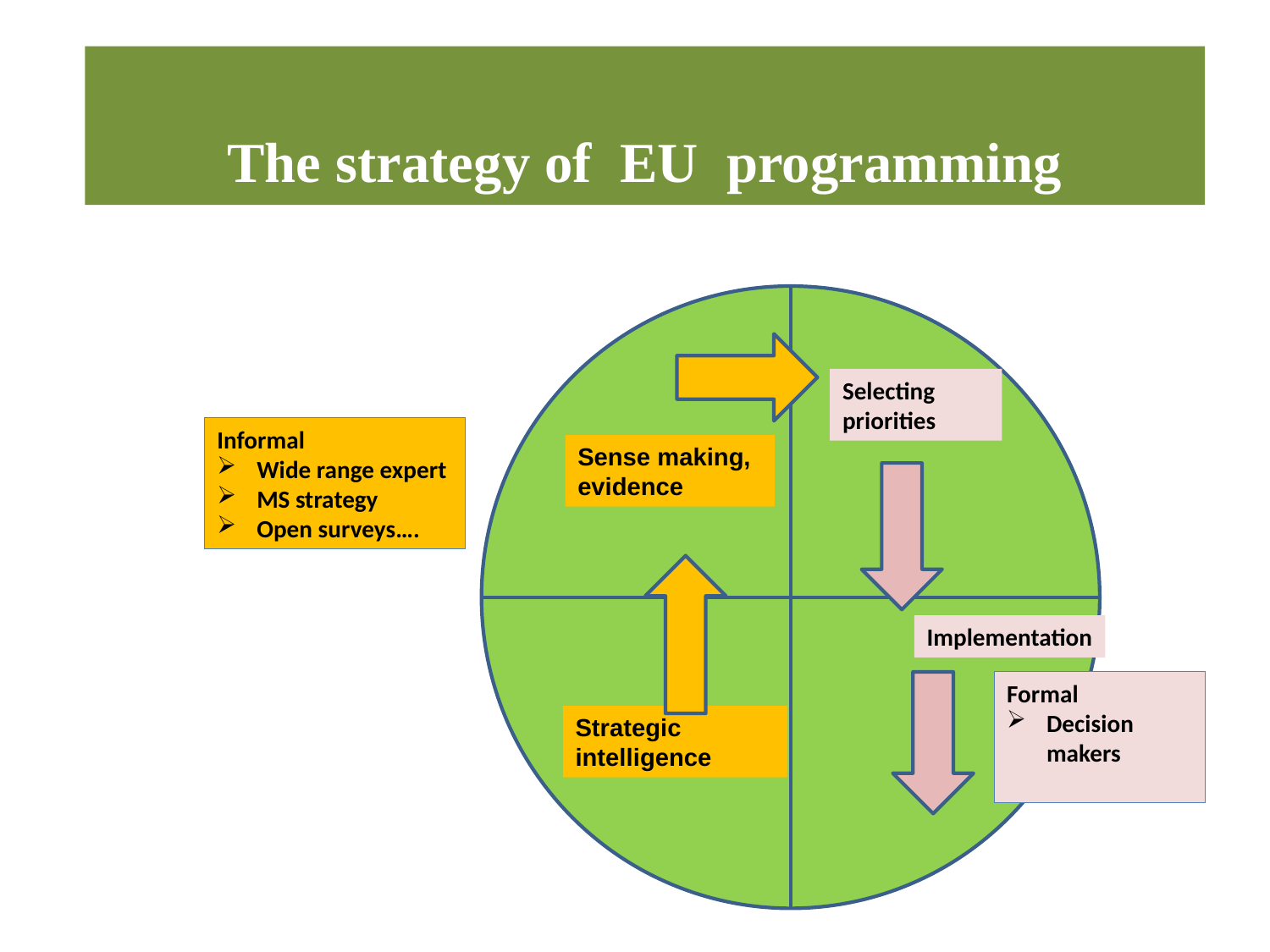

# The strategy of  EU  programming

Selecting priorities
Informal
Wide range expert
MS strategy
Open surveys….
Sense making,  evidence

Implementation
Formal
Decision makers

Strategic intelligence